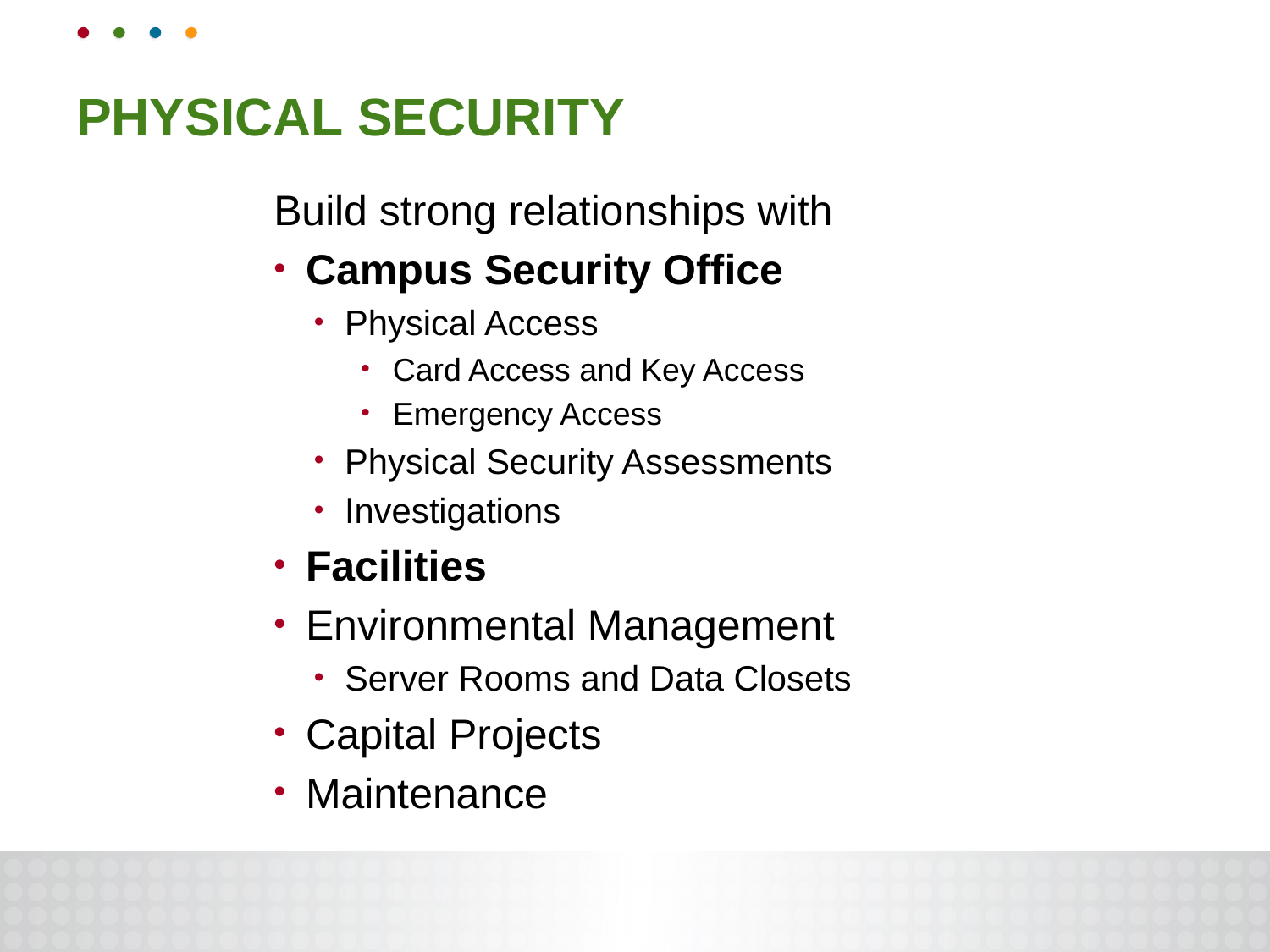

PHYSICAL SECURITY
Build strong relationships with
Campus Security Office
Physical Access
Card Access and Key Access
Emergency Access
Physical Security Assessments
Investigations
Facilities
Environmental Management
Server Rooms and Data Closets
Capital Projects
Maintenance